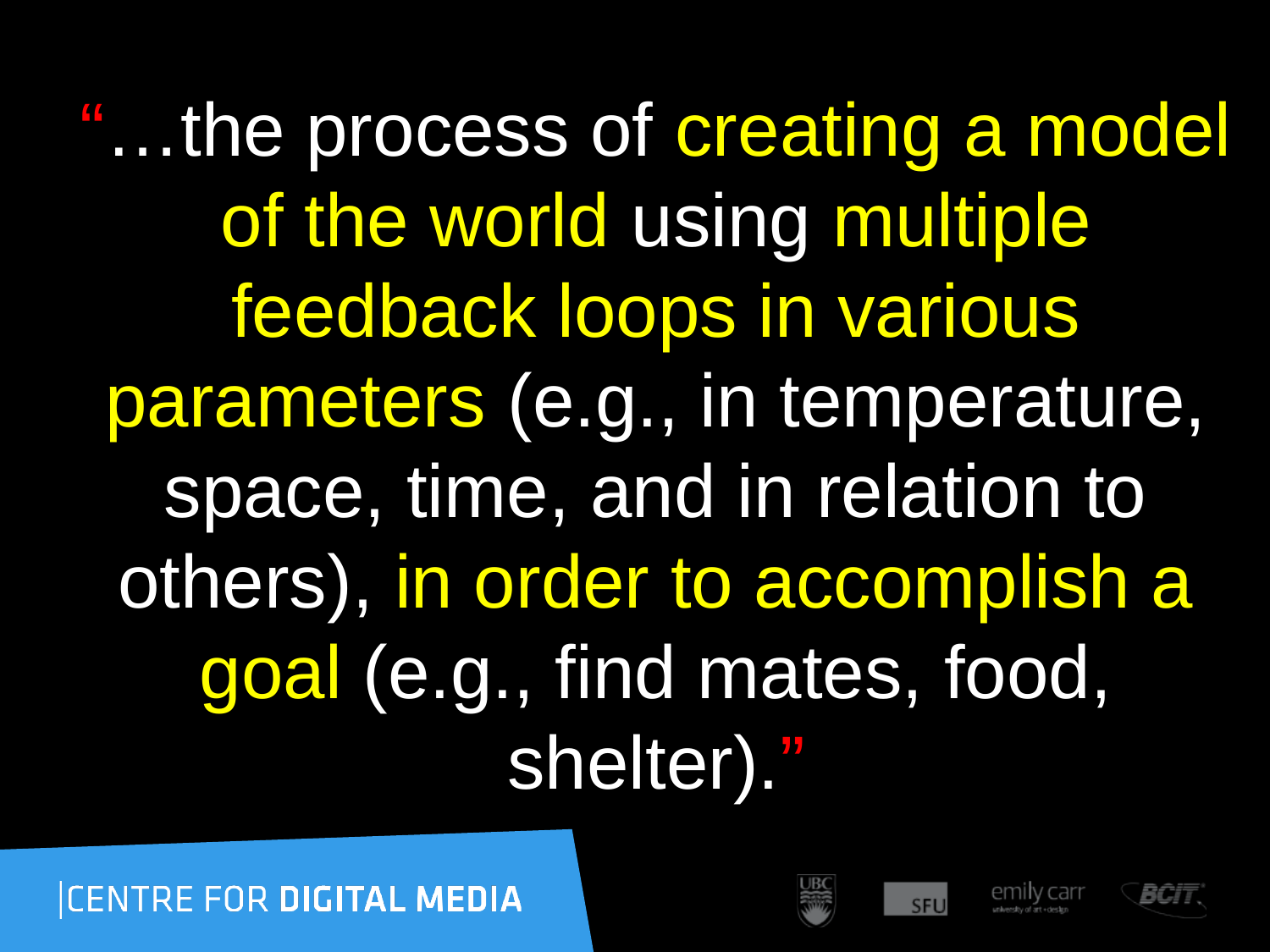

“…the process of creating a model of the world using multiple feedback loops in various parameters (e.g., in temperature, space, time, and in relation to others), in order to accomplish a goal (e.g., find mates, food, shelter).”